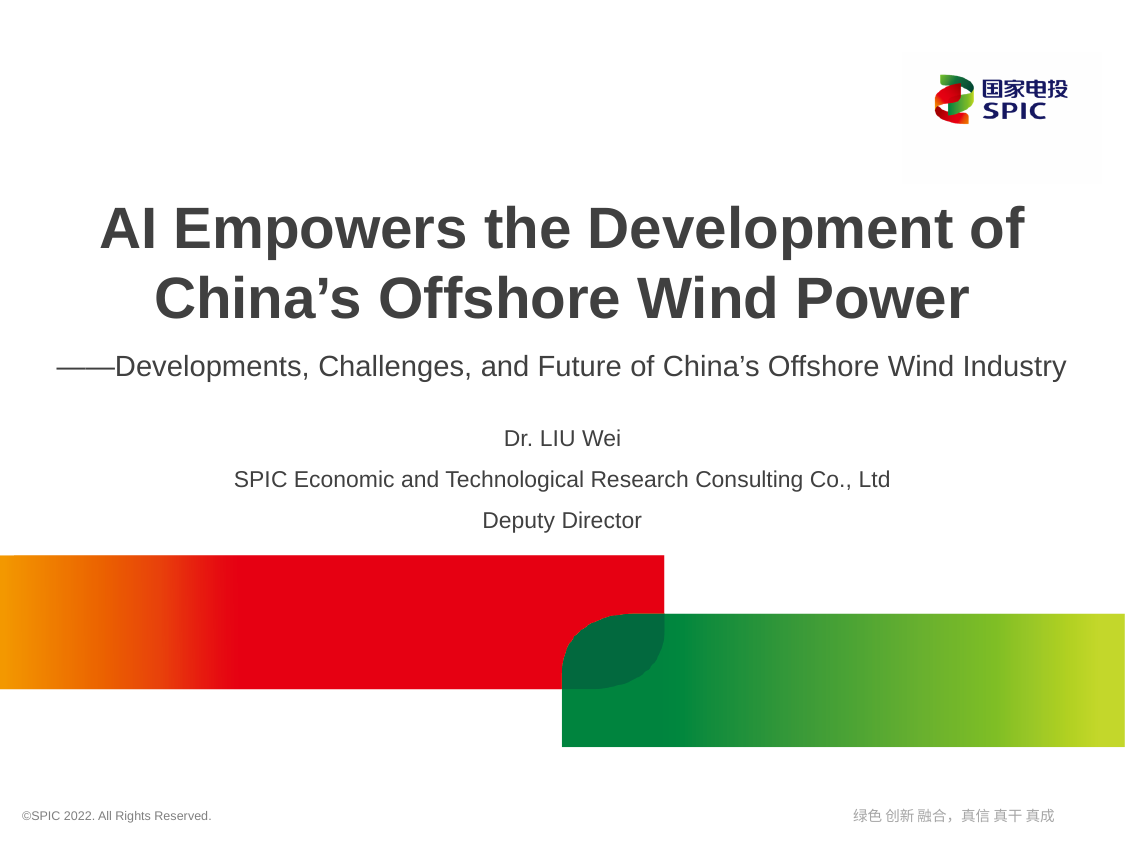

AI Empowers the Development of China’s Offshore Wind Power
——Developments, Challenges, and Future of China’s Offshore Wind Industry

Dr. LIU Wei
SPIC Economic and Technological Research Consulting Co., Ltd
Deputy Director